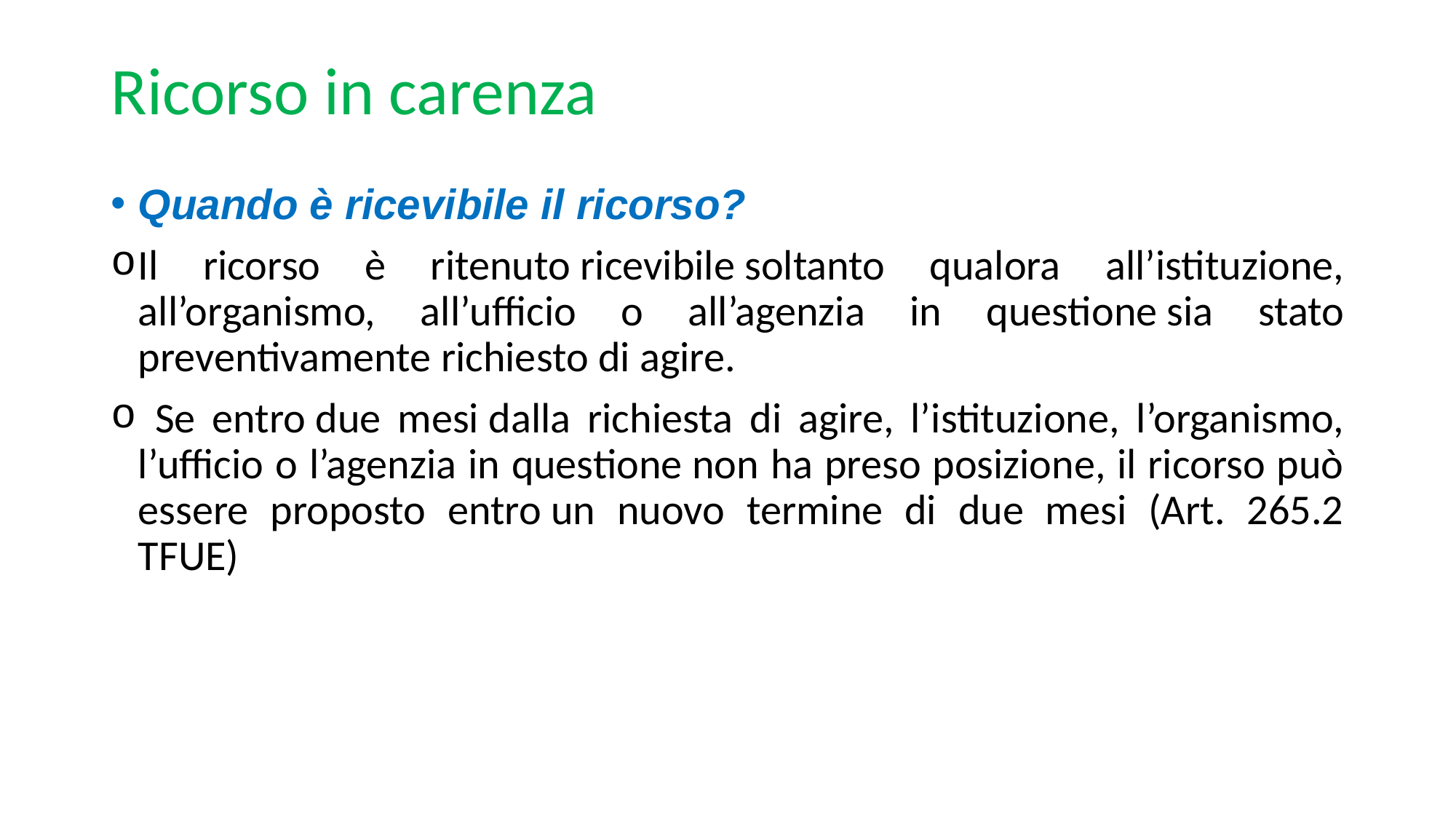

# Ricorso in carenza
Quando è ricevibile il ricorso?
Il ricorso è ritenuto ricevibile soltanto qualora all’istituzione, all’organismo, all’ufficio o all’agenzia in questione sia stato preventivamente richiesto di agire.
 Se entro due mesi dalla richiesta di agire, l’istituzione, l’organismo, l’ufficio o l’agenzia in questione non ha preso posizione, il ricorso può essere proposto entro un nuovo termine di due mesi (Art. 265.2 TFUE)